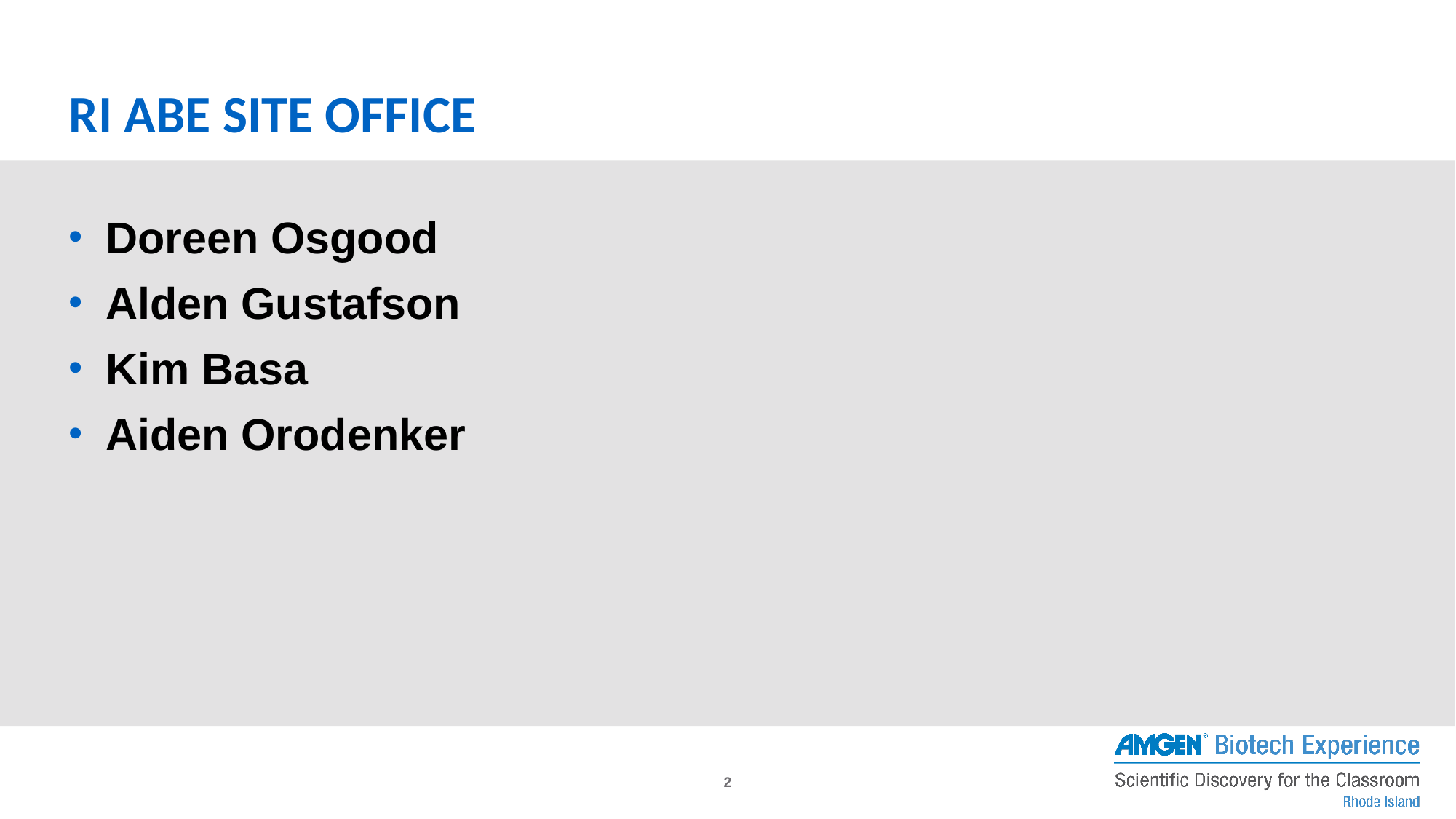

# RI ABE Site Office
Doreen Osgood
Alden Gustafson
Kim Basa
Aiden Orodenker